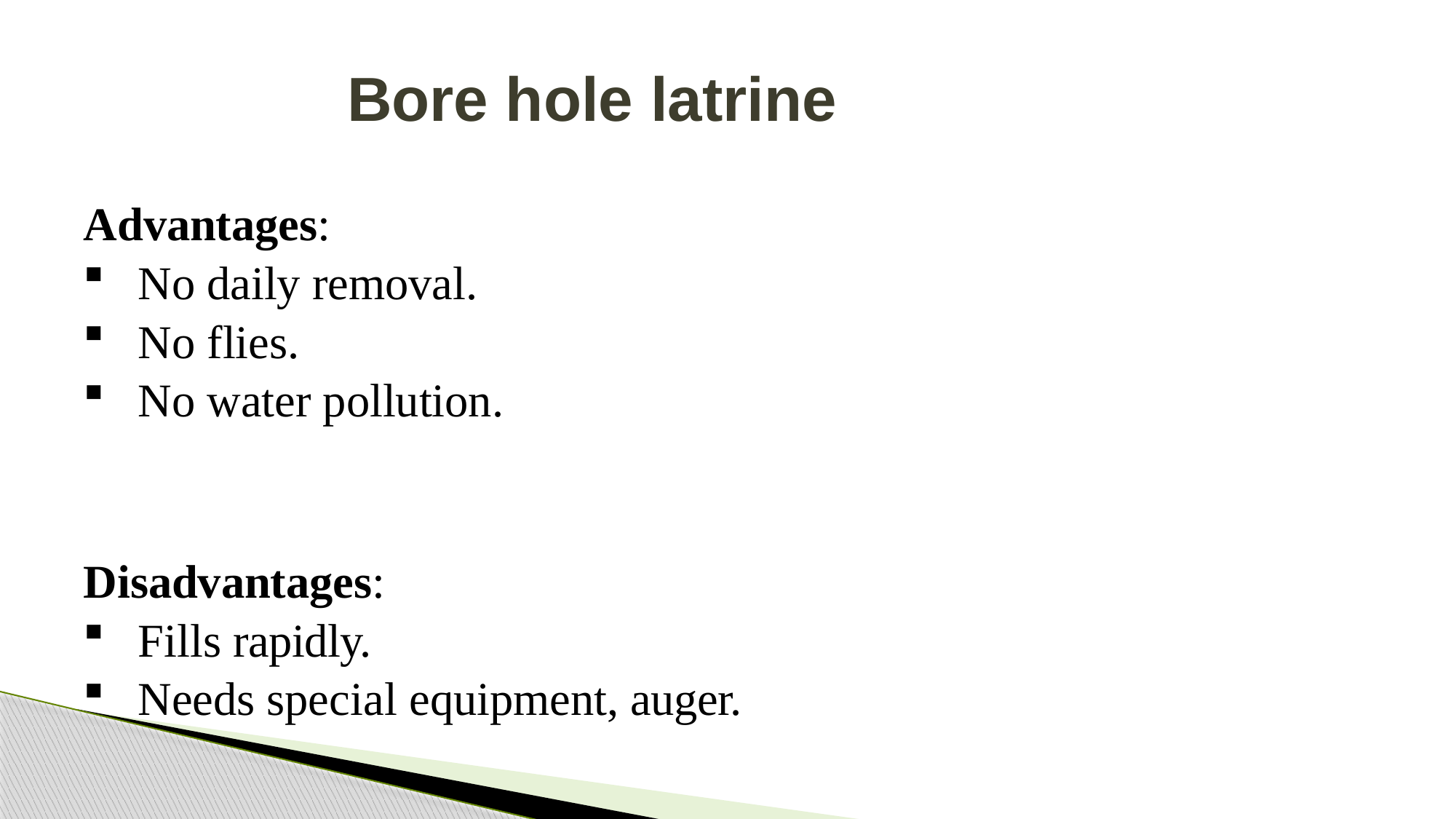

# Bore hole latrine
Advantages:
No daily removal.
No flies.
No water pollution.

Disadvantages:
Fills rapidly.
Needs special equipment, auger.